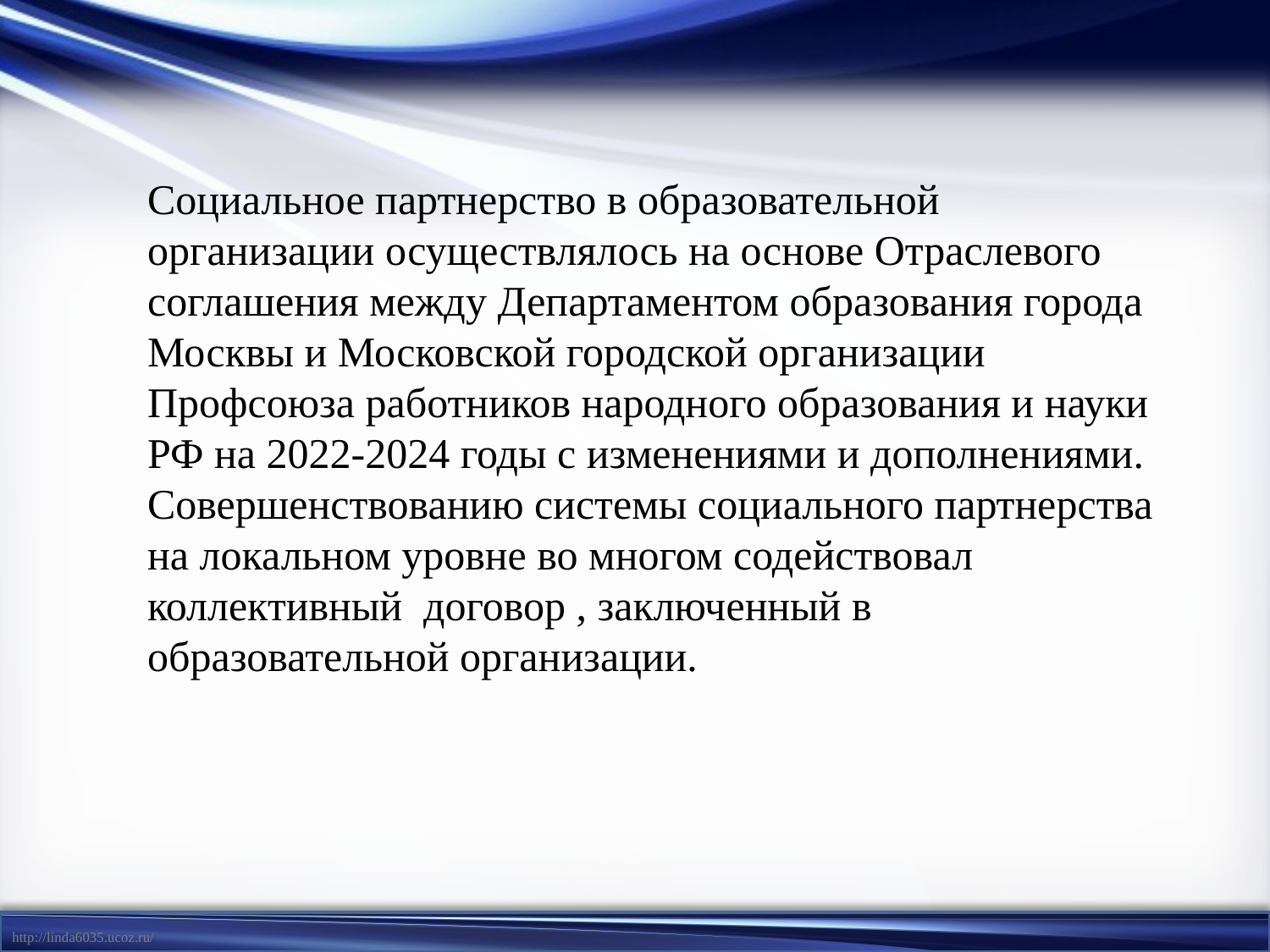

Социальное партнерство в образовательной  организации осуществлялось на основе Отраслевого соглашения между Департаментом образования города Москвы и Московской городской организации Профсоюза работников народного образования и науки РФ на 2022-2024 годы с изменениями и дополнениями. Совершенствованию системы социального партнерства на локальном уровне во многом содействовал  коллективный  договор , заключенный в образовательной организации.